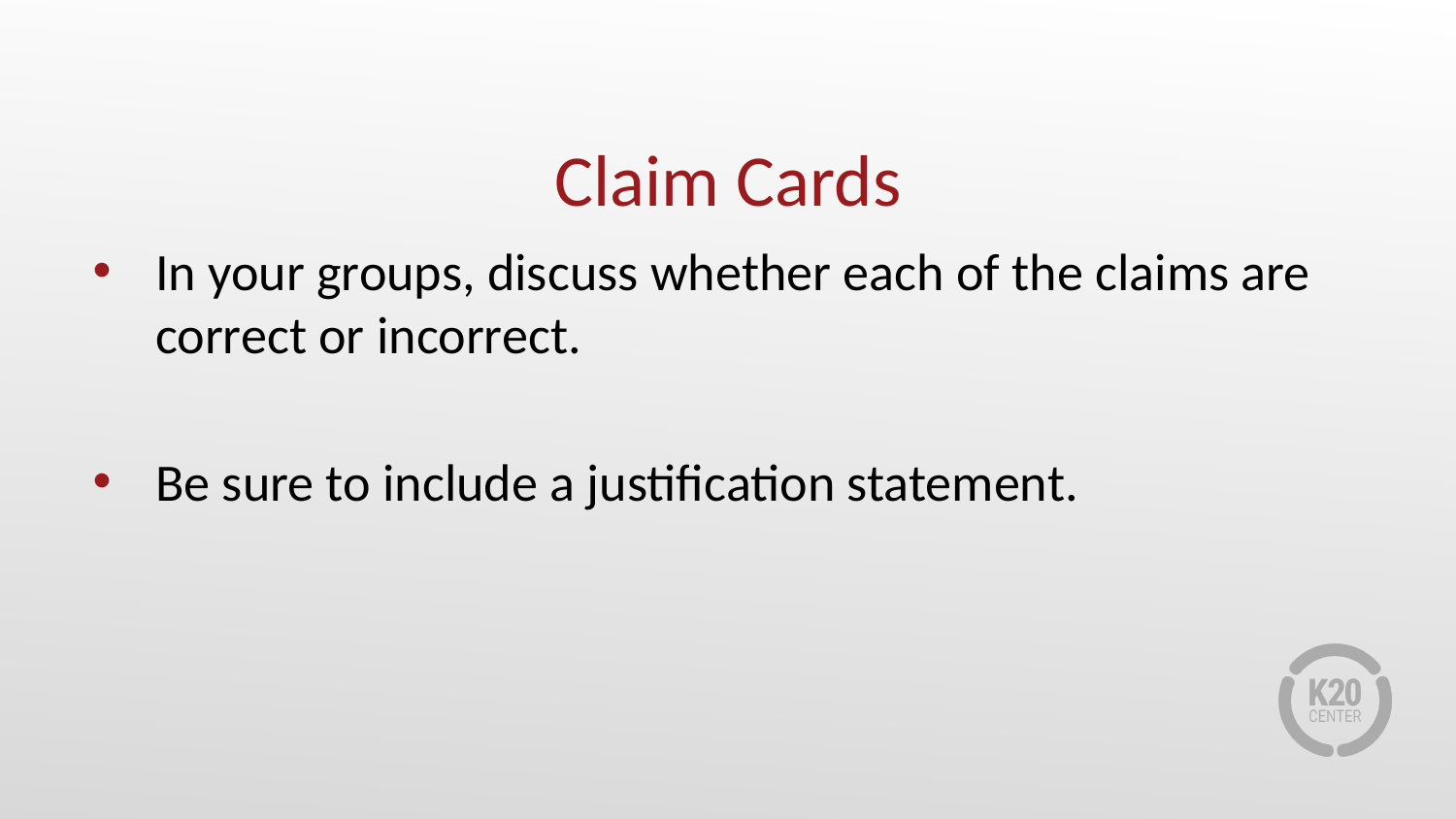

# Claim Cards
In your groups, discuss whether each of the claims are correct or incorrect.

Be sure to include a justification statement.